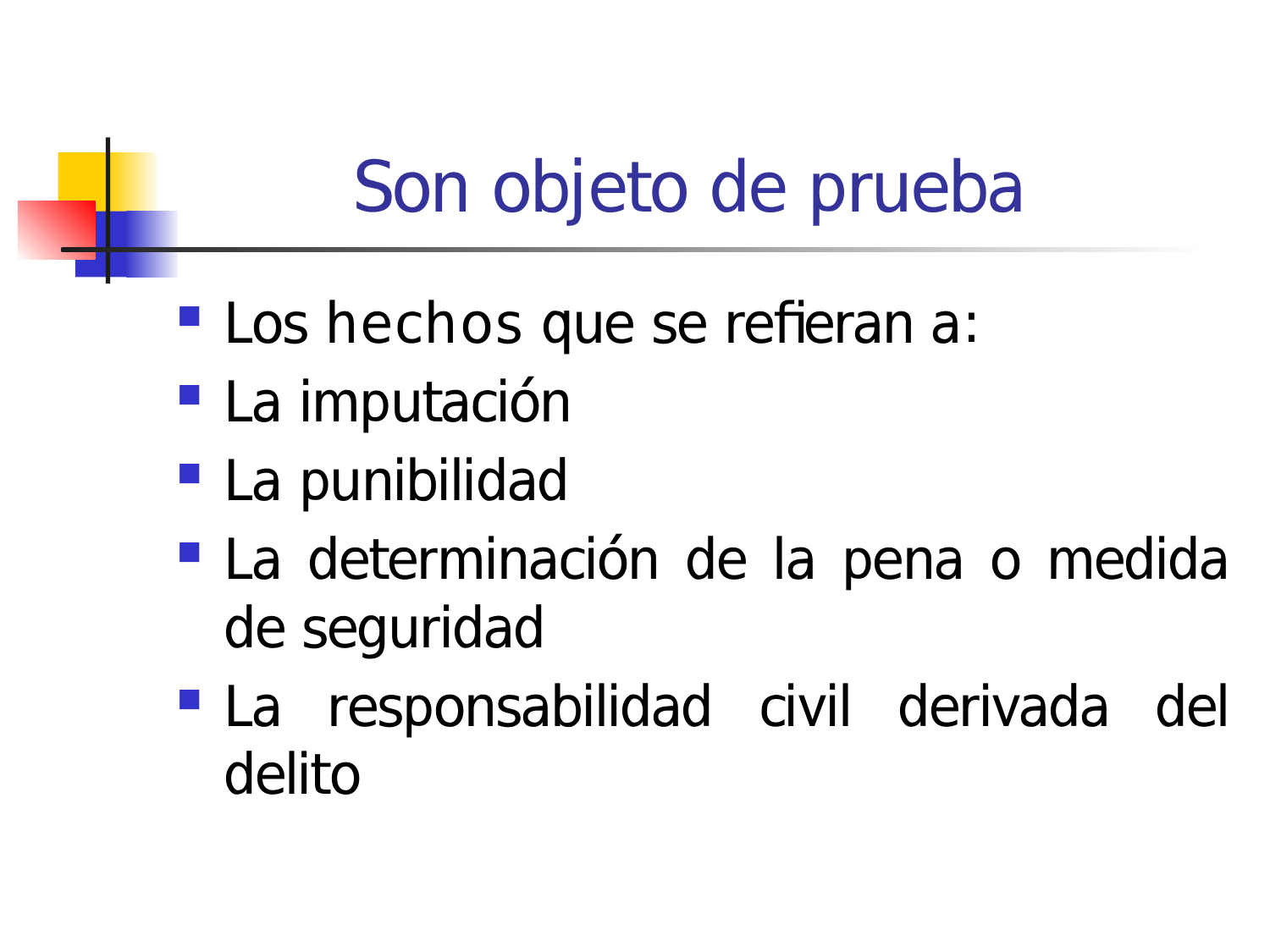

# Son objeto de prueba
Los hechos que se refieran a:
La imputación
La punibilidad
La determinación de la pena o medida de seguridad
La responsabilidad civil derivada del delito